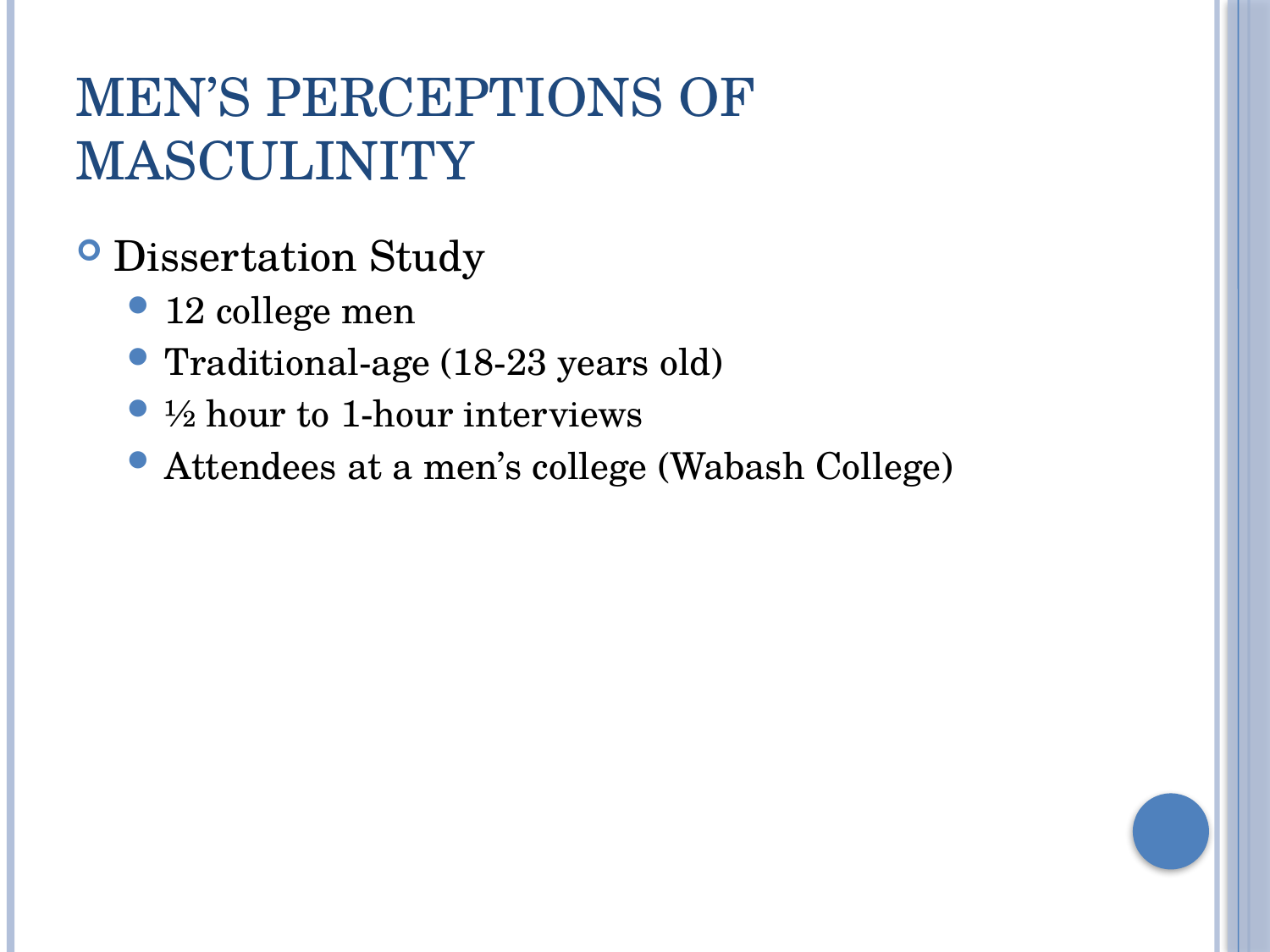

# Men’s Perceptions of Masculinity
Dissertation Study
12 college men
Traditional-age (18-23 years old)
½ hour to 1-hour interviews
Attendees at a men’s college (Wabash College)